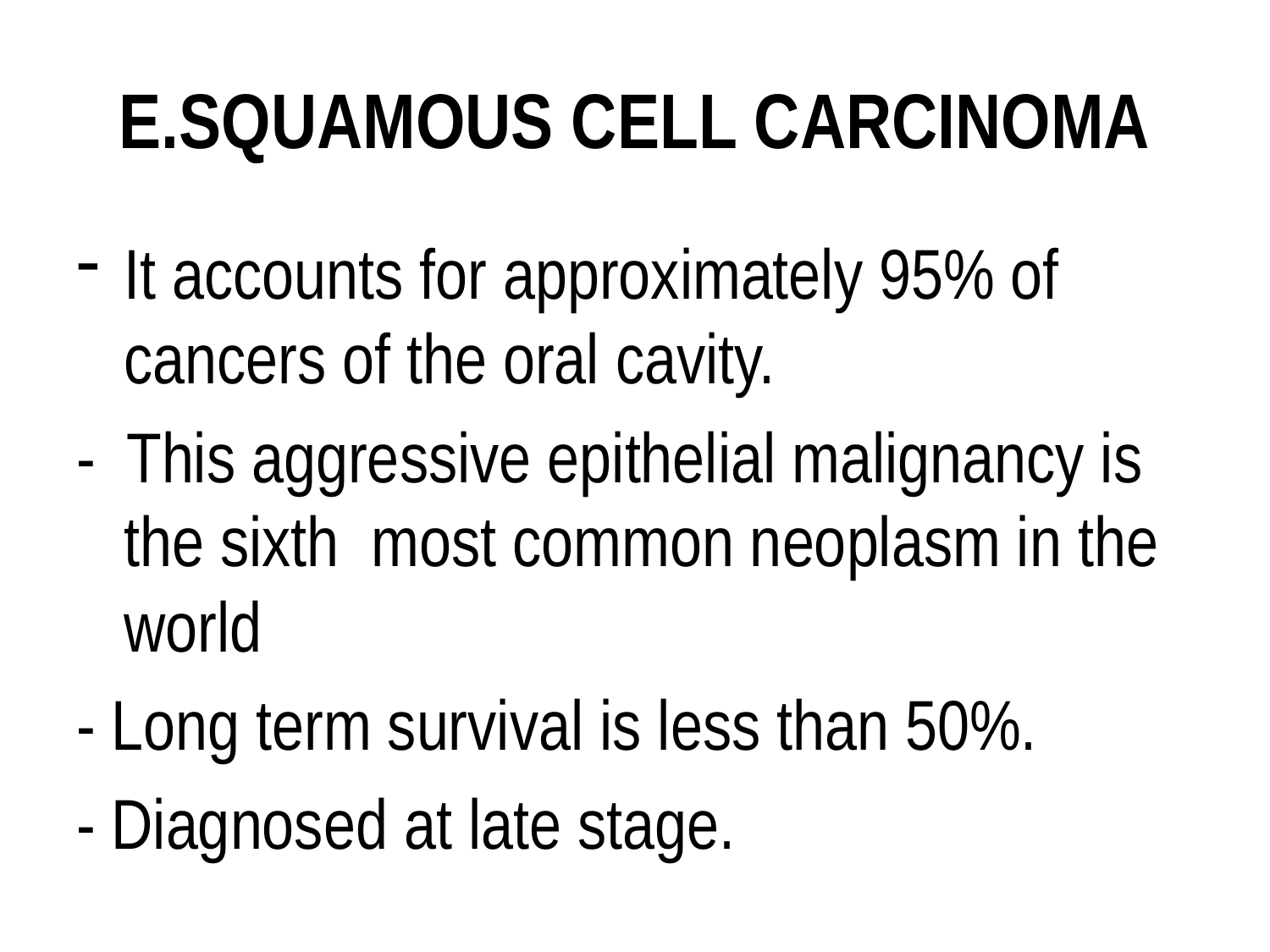

# E.SQUAMOUS CELL CARCINOMA
It accounts for approximately 95% of cancers of the oral cavity.
-  This aggressive epithelial malignancy is the sixth  most common neoplasm in the world
- Long term survival is less than 50%.
- Diagnosed at late stage.